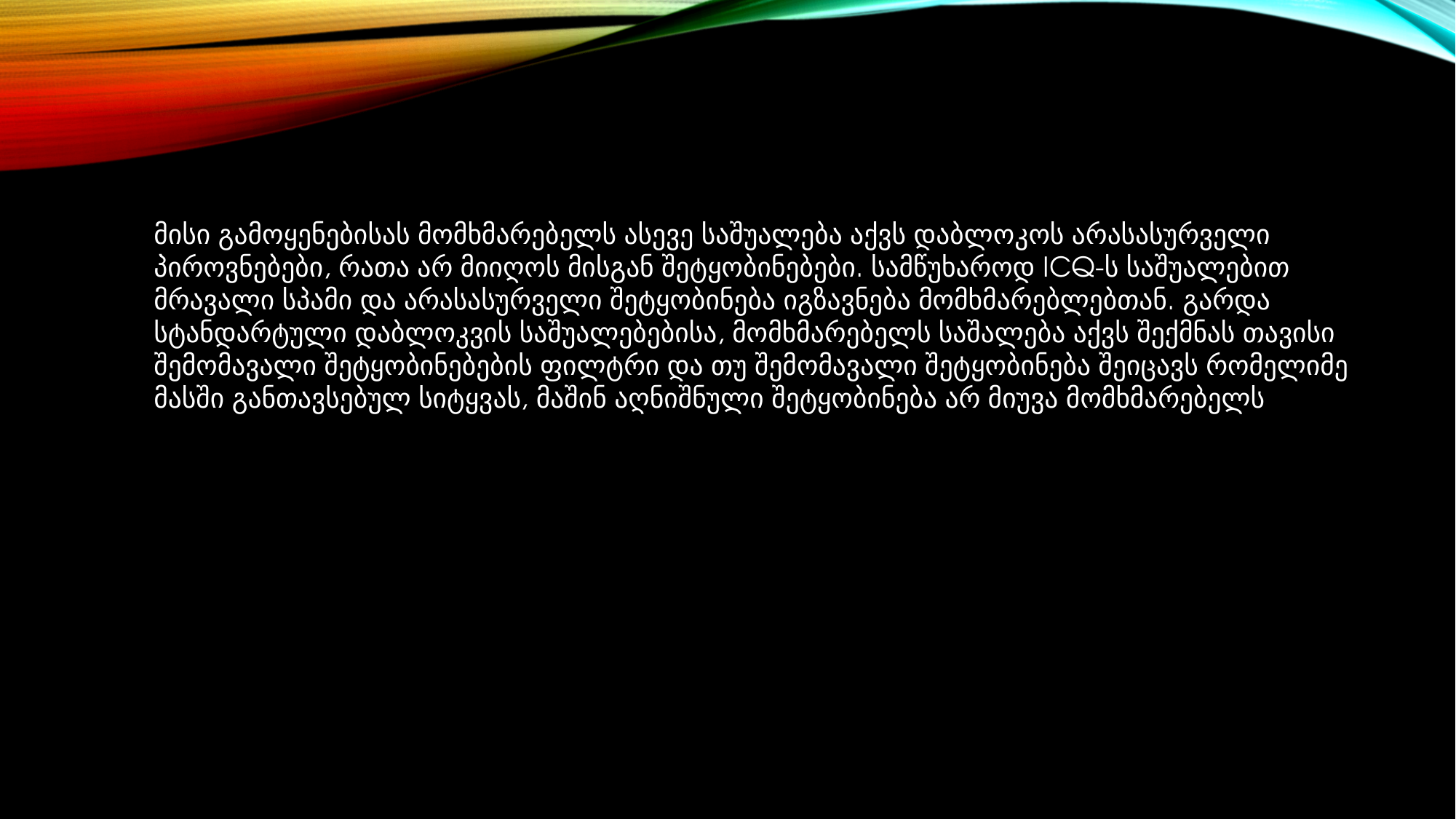

მისი გამოყენებისას მომხმარებელს ასევე საშუალება აქვს დაბლოკოს არასასურველი პიროვნებები, რათა არ მიიღოს მისგან შეტყობინებები. სამწუხაროდ ICQ-ს საშუალებით მრავალი სპამი და არასასურველი შეტყობინება იგზავნება მომხმარებლებთან. გარდა სტანდარტული დაბლოკვის საშუალებებისა, მომხმარებელს საშალება აქვს შექმნას თავისი შემომავალი შეტყობინებების ფილტრი და თუ შემომავალი შეტყობინება შეიცავს რომელიმე მასში განთავსებულ სიტყვას, მაშინ აღნიშნული შეტყობინება არ მიუვა მომხმარებელს